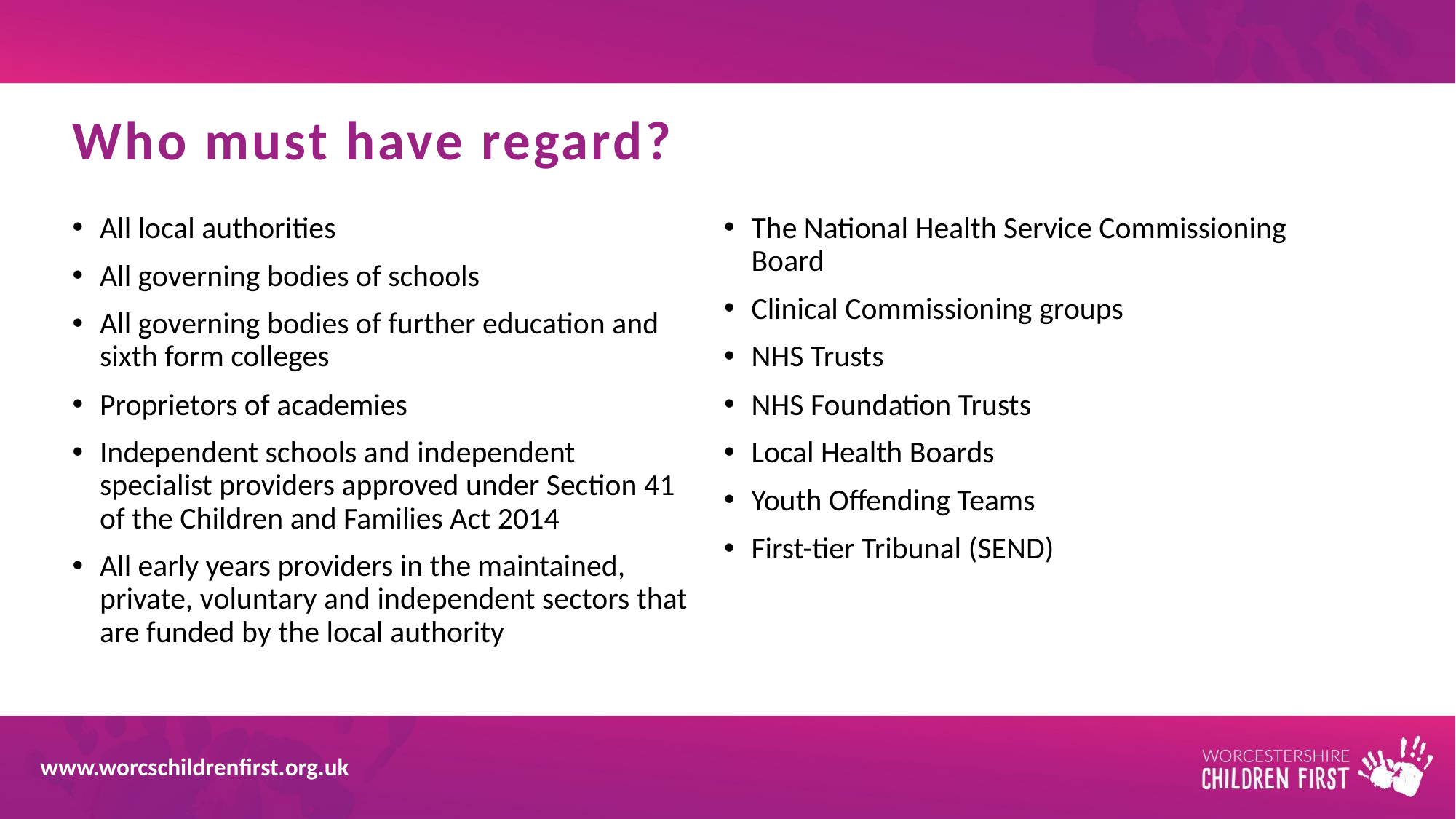

# Who must have regard?
All local authorities
All governing bodies of schools
All governing bodies of further education and sixth form colleges
Proprietors of academies
Independent schools and independent specialist providers approved under Section 41 of the Children and Families Act 2014
All early years providers in the maintained, private, voluntary and independent sectors that are funded by the local authority
The National Health Service Commissioning Board
Clinical Commissioning groups
NHS Trusts
NHS Foundation Trusts
Local Health Boards
Youth Offending Teams
First-tier Tribunal (SEND)